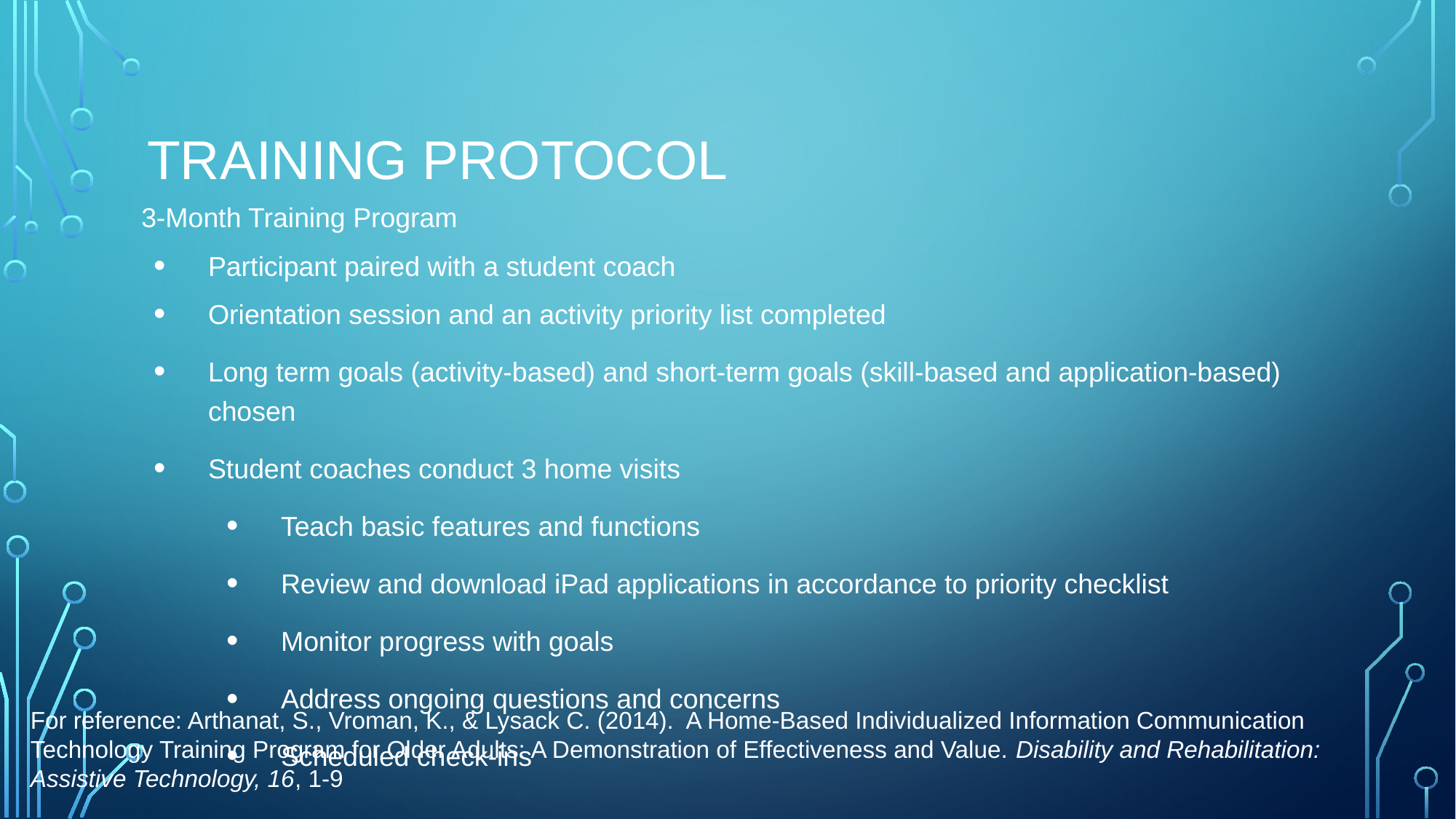

# Training Protocol
3-Month Training Program
Participant paired with a student coach
Orientation session and an activity priority list completed
Long term goals (activity-based) and short-term goals (skill-based and application-based) chosen
Student coaches conduct 3 home visits
Teach basic features and functions
Review and download iPad applications in accordance to priority checklist
Monitor progress with goals
Address ongoing questions and concerns
Scheduled check-ins

For reference: Arthanat, S., Vroman, K., & Lysack C. (2014).  A Home-Based Individualized Information Communication Technology Training Program for Older Adults: A Demonstration of Effectiveness and Value. Disability and Rehabilitation: Assistive Technology, 16, 1-9